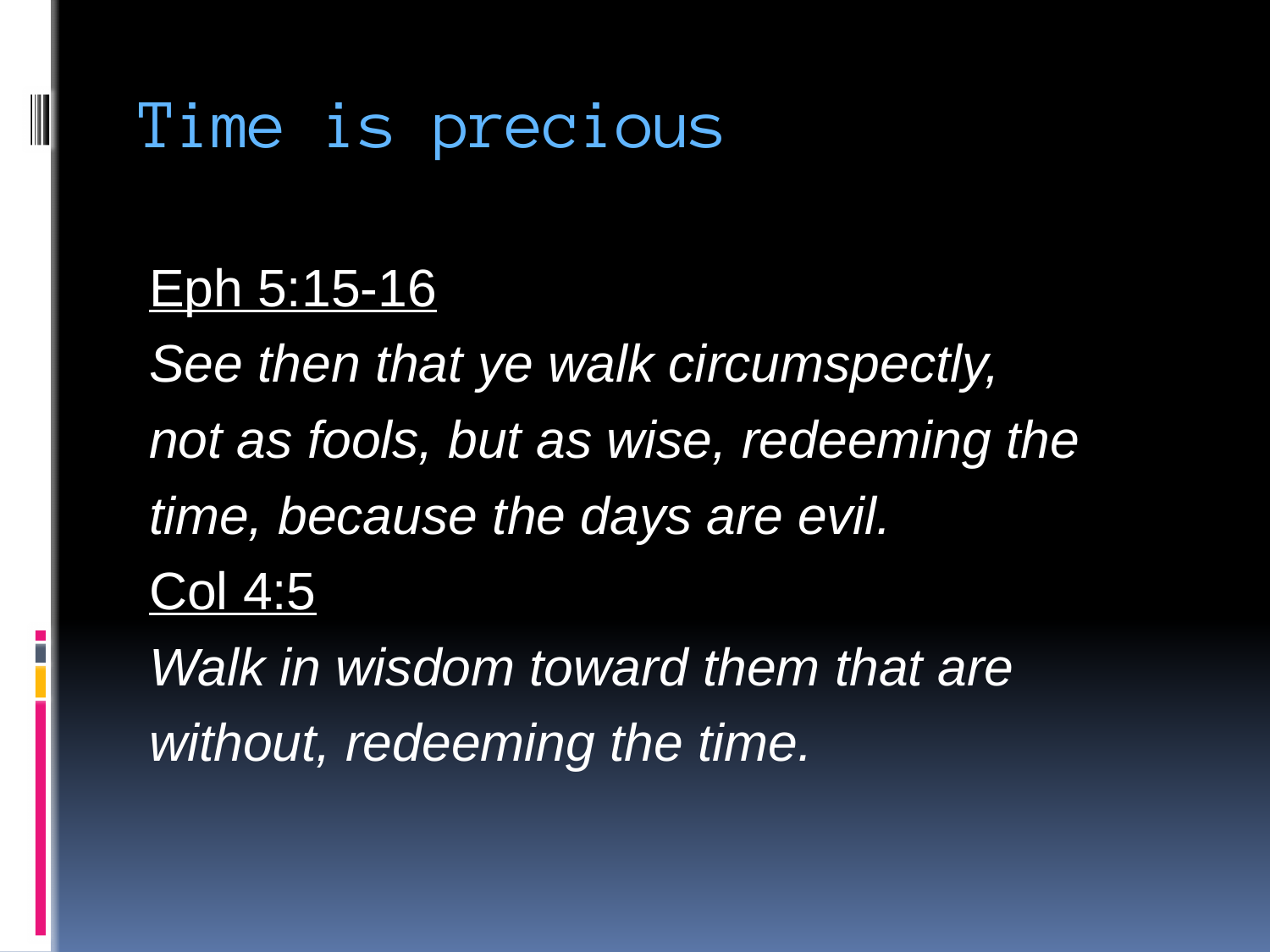

# Time is precious
Eph 5:15-16
See then that ye walk circumspectly,
not as fools, but as wise, redeeming the
time, because the days are evil.
Col 4:5
Walk in wisdom toward them that are
without, redeeming the time.